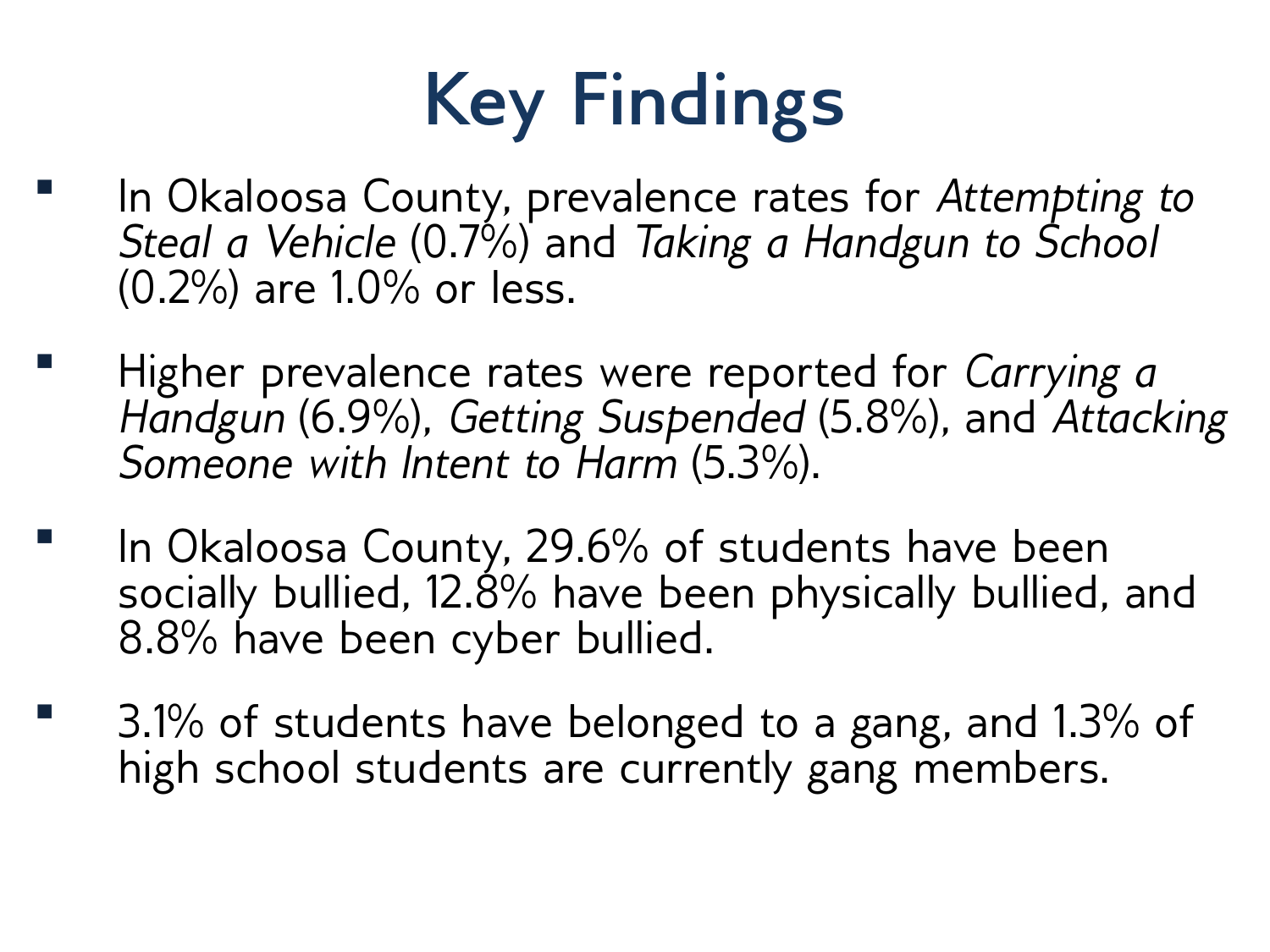

Key Findings
In Okaloosa County, prevalence rates for Attempting to Steal a Vehicle (0.7%) and Taking a Handgun to School (0.2%) are 1.0% or less.
Higher prevalence rates were reported for Carrying a Handgun (6.9%), Getting Suspended (5.8%), and Attacking Someone with Intent to Harm (5.3%).
In Okaloosa County, 29.6% of students have been socially bullied, 12.8% have been physically bullied, and 8.8% have been cyber bullied.
3.1% of students have belonged to a gang, and 1.3% of high school students are currently gang members.